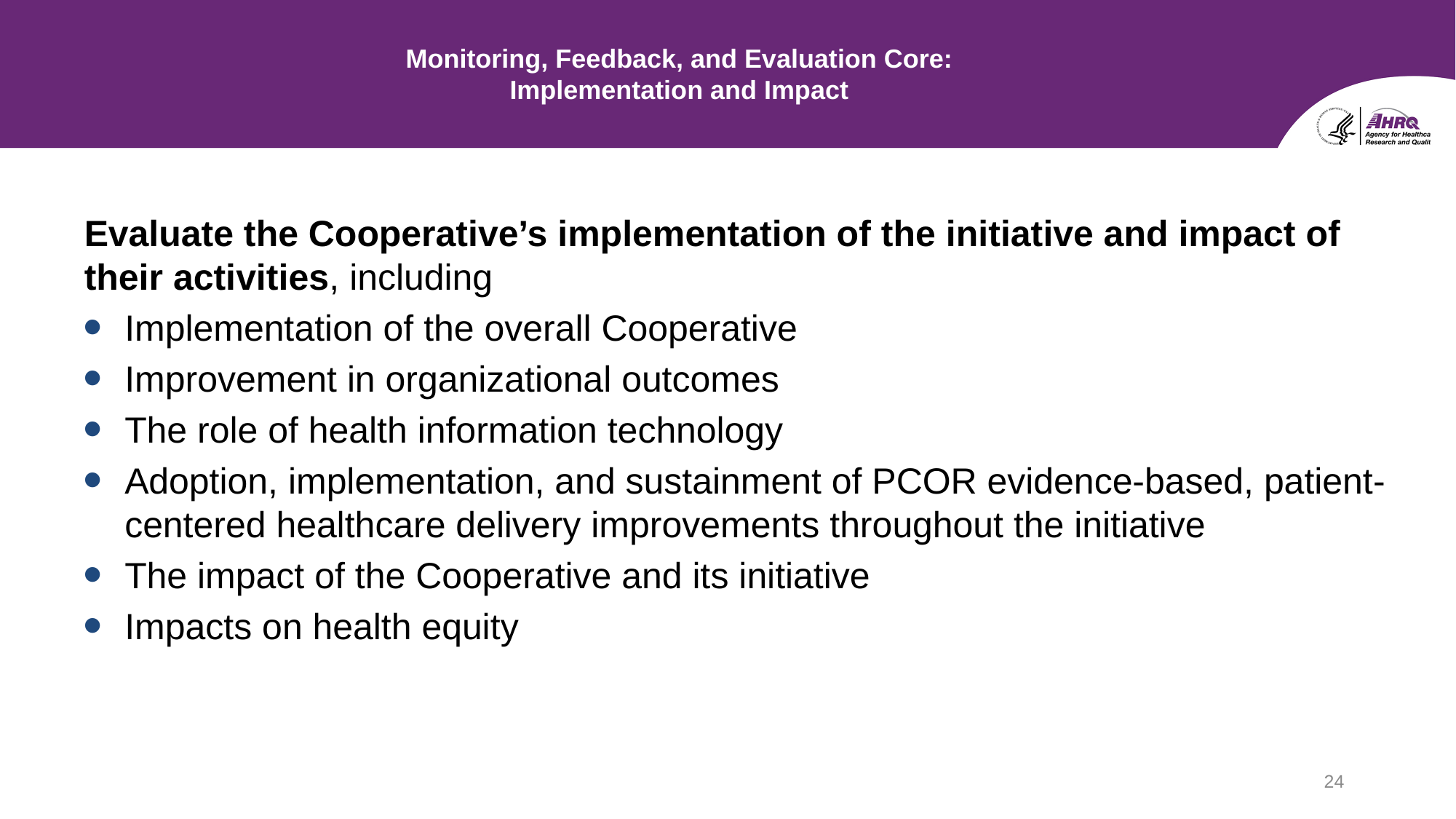

# Monitoring, Feedback, and Evaluation Core: Implementation and Impact
Evaluate the Cooperative’s implementation of the initiative and impact of their activities, including
Implementation of the overall Cooperative
Improvement in organizational outcomes
The role of health information technology
Adoption, implementation, and sustainment of PCOR evidence-based, patient-centered healthcare delivery improvements throughout the initiative
The impact of the Cooperative and its initiative
Impacts on health equity
24